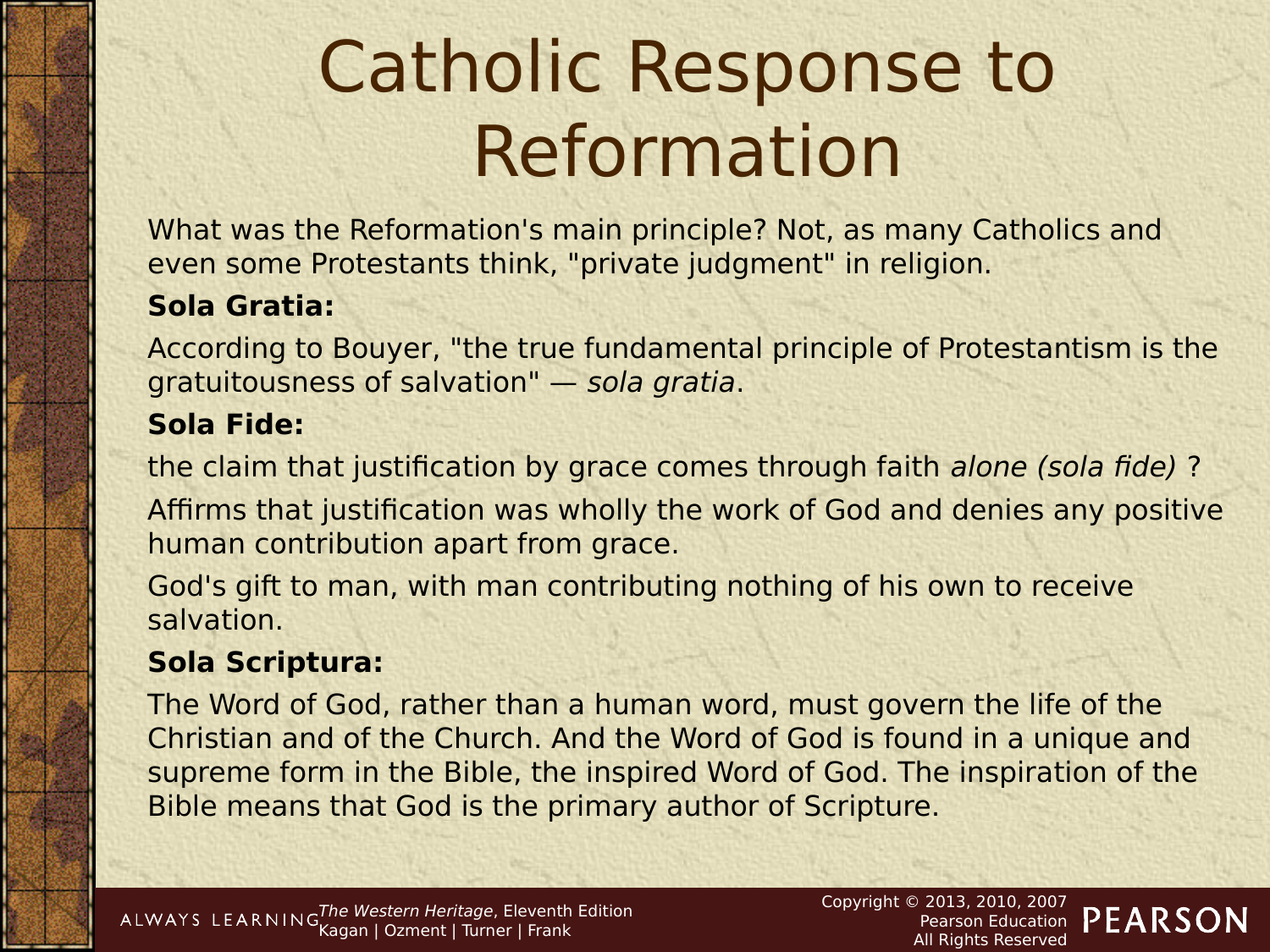

Catholic Response to Reformation
What was the Reformation's main principle? Not, as many Catholics and even some Protestants think, "private judgment" in religion.
Sola Gratia:
According to Bouyer, "the true fundamental principle of Protestantism is the gratuitousness of salvation" — sola gratia.
Sola Fide:
the claim that justification by grace comes through faith alone (sola fide) ?
Affirms that justification was wholly the work of God and denies any positive human contribution apart from grace.
God's gift to man, with man contributing nothing of his own to receive salvation.
Sola Scriptura:
The Word of God, rather than a human word, must govern the life of the Christian and of the Church. And the Word of God is found in a unique and supreme form in the Bible, the inspired Word of God. The inspiration of the Bible means that God is the primary author of Scripture.